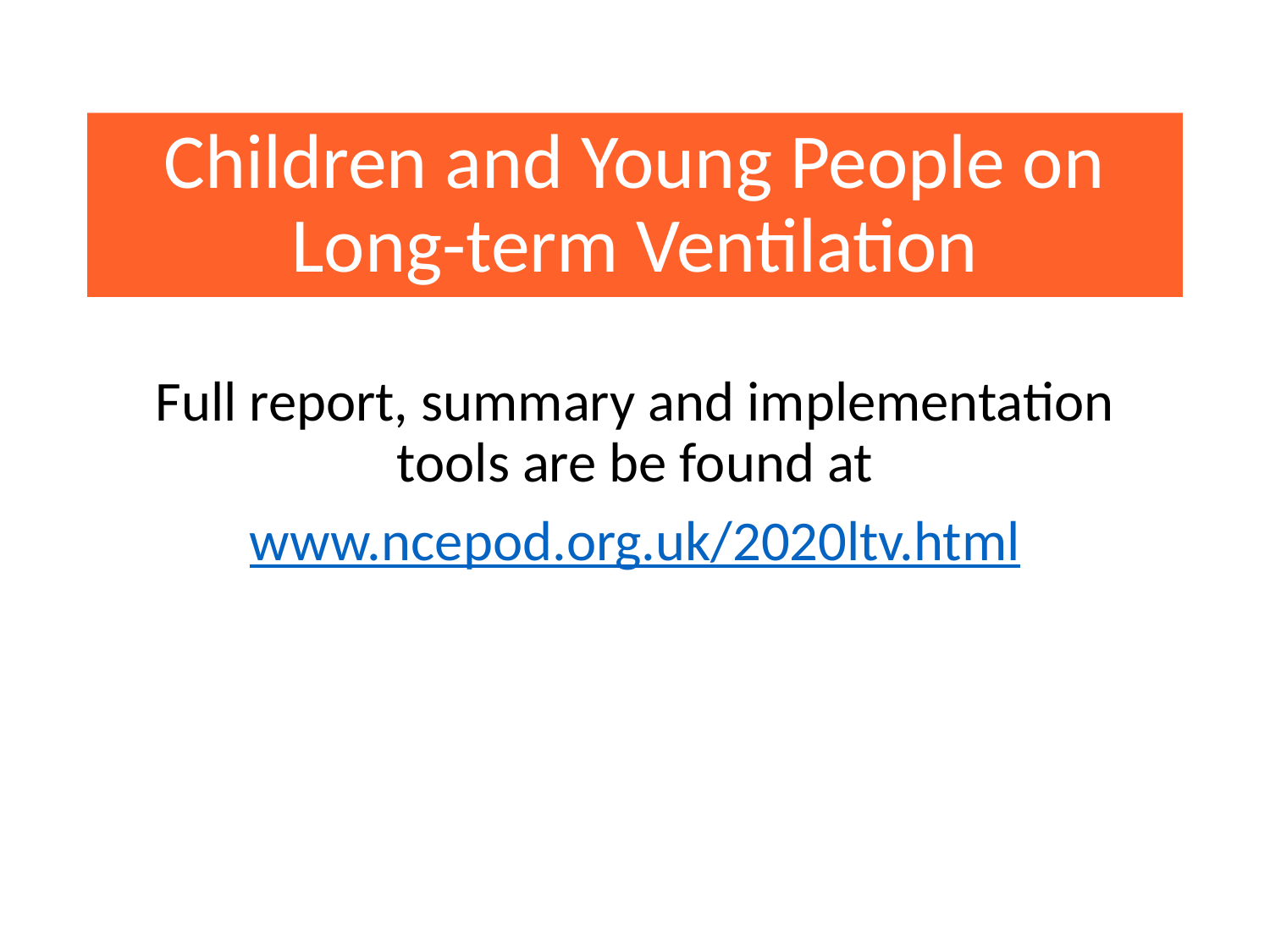

# Children and Young People on Long-term Ventilation
Full report, summary and implementation tools are be found at
www.ncepod.org.uk/2020ltv.html